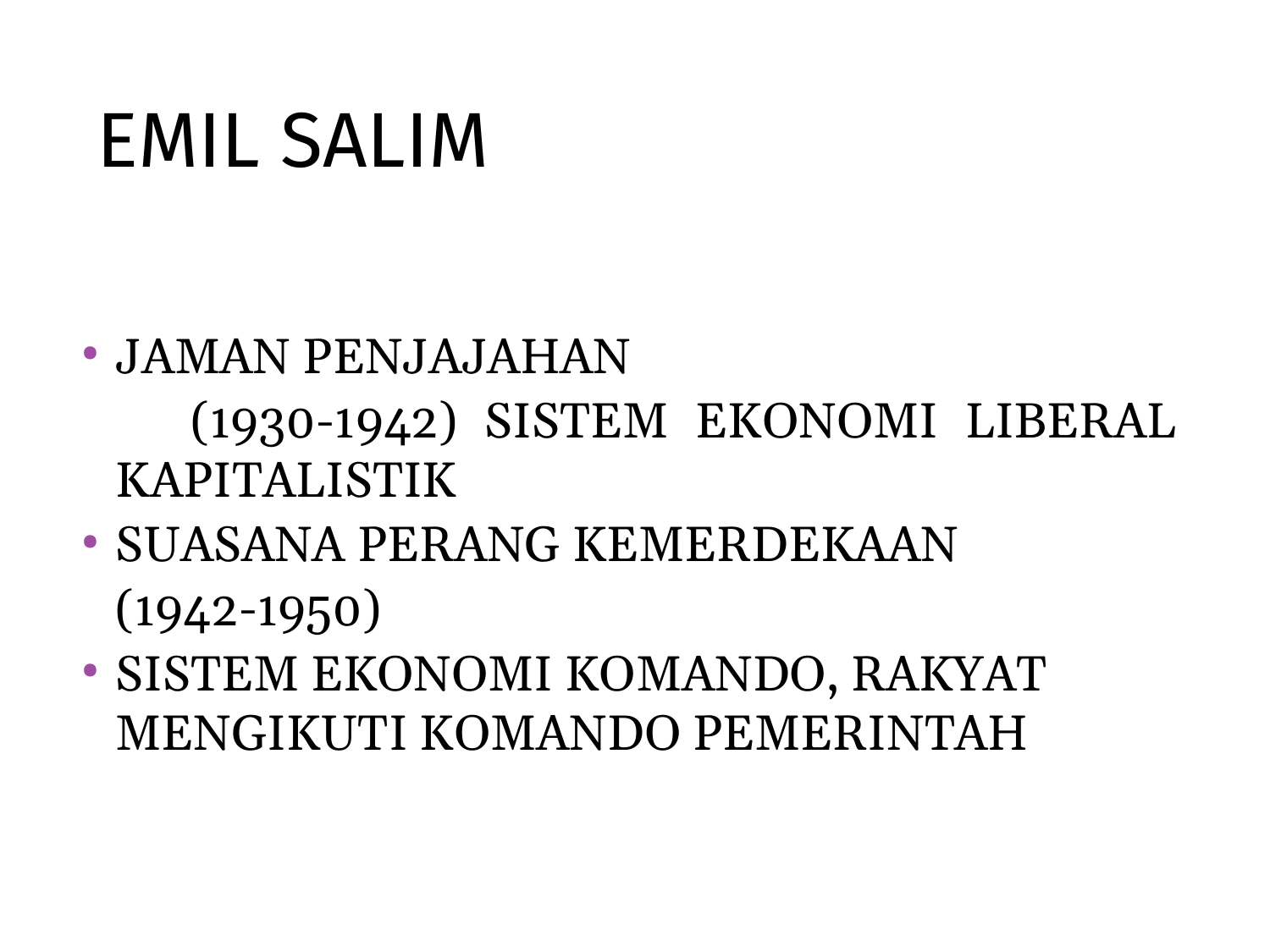

EMIL SALIM
JAMAN PENJAJAHAN
    (1930-1942) SISTEM EKONOMI LIBERAL KAPITALISTIK
SUASANA PERANG KEMERDEKAAN
   (1942-1950)
SISTEM EKONOMI KOMANDO, RAKYAT MENGIKUTI KOMANDO PEMERINTAH